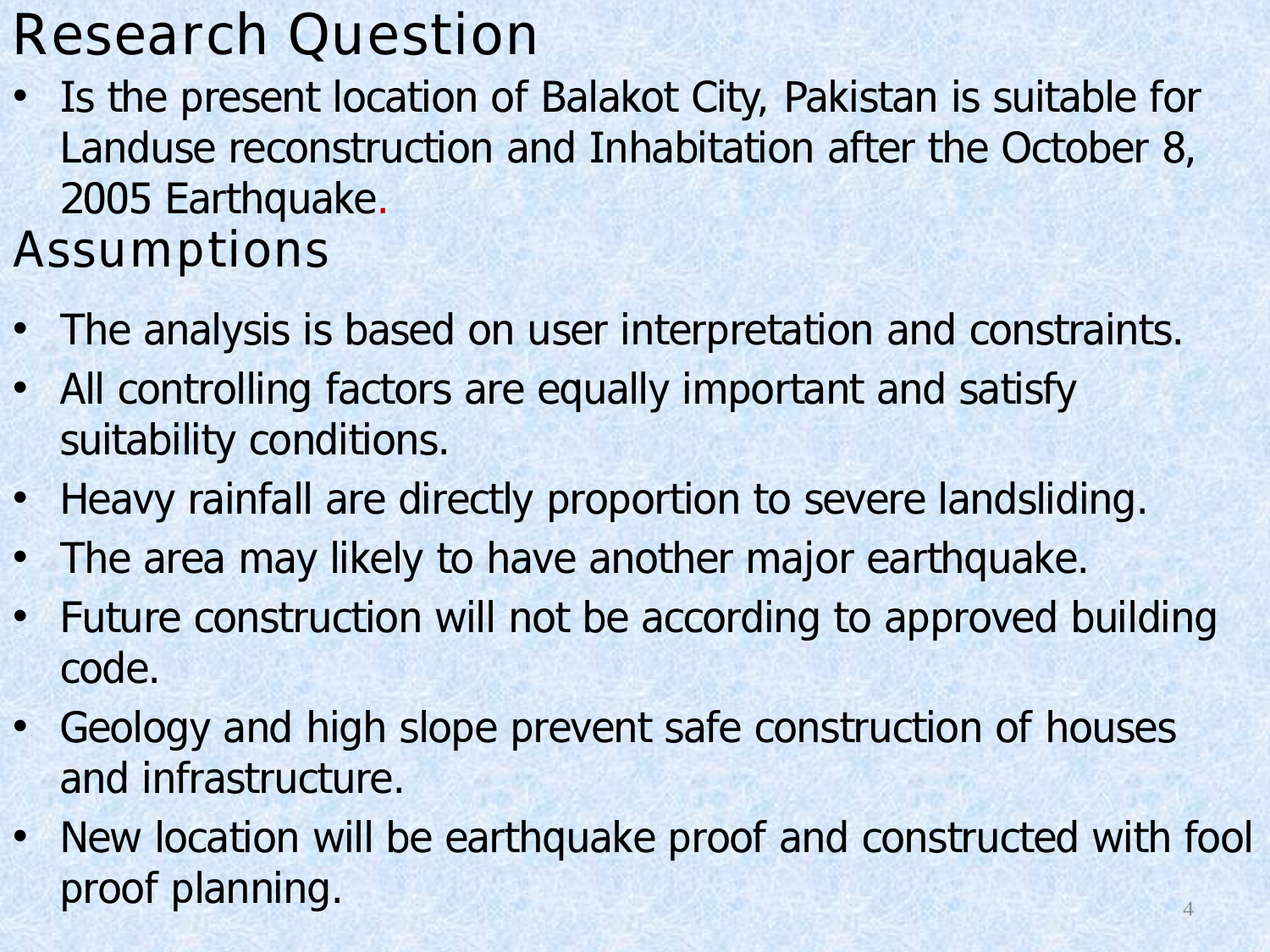

# Research Question
Is the present location of Balakot City, Pakistan is suitable for Landuse reconstruction and Inhabitation after the October 8, 2005 Earthquake.
Assumptions
The analysis is based on user interpretation and constraints.
All controlling factors are equally important and satisfy suitability conditions.
Heavy rainfall are directly proportion to severe landsliding.
The area may likely to have another major earthquake.
Future construction will not be according to approved building code.
Geology and high slope prevent safe construction of houses and infrastructure.
New location will be earthquake proof and constructed with fool proof planning.

4